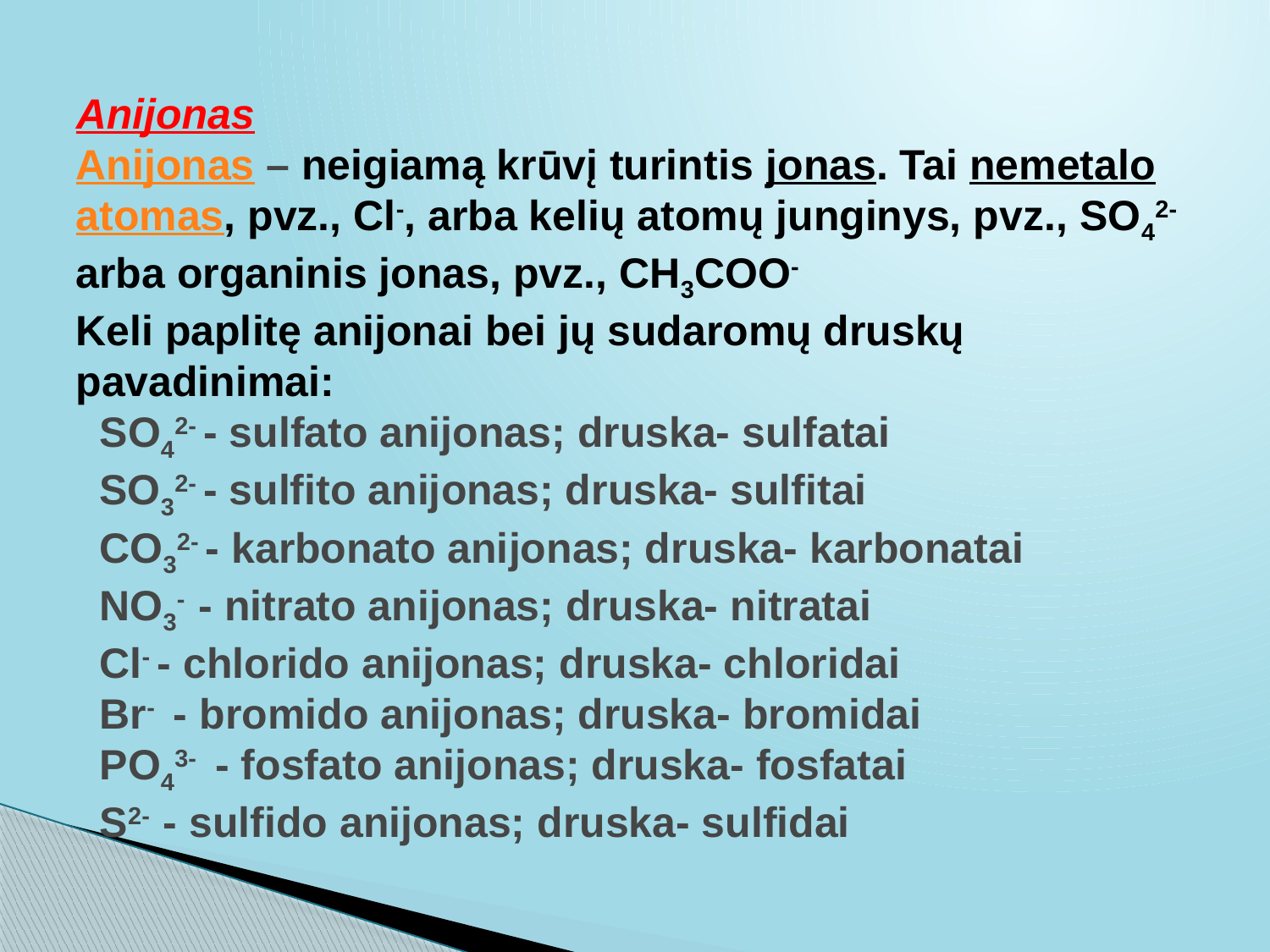

# Anijonas
Anijonas – neigiamą krūvį turintis jonas. Tai nemetalo atomas, pvz., Cl-, arba kelių atomų junginys, pvz., SO42- arba organinis jonas, pvz., CH3COO-
Keli paplitę anijonai bei jų sudaromų druskų pavadinimai:
  SO42- - sulfato anijonas; druska- sulfatai
  SO32- - sulfito anijonas; druska- sulfitai
  CO32- - karbonato anijonas; druska- karbonatai
  NO3-  - nitrato anijonas; druska- nitratai
  Cl- - chlorido anijonas; druska- chloridai
  Br-  - bromido anijonas; druska- bromidai
  PO43-  - fosfato anijonas; druska- fosfatai
  S2-  - sulfido anijonas; druska- sulfidai